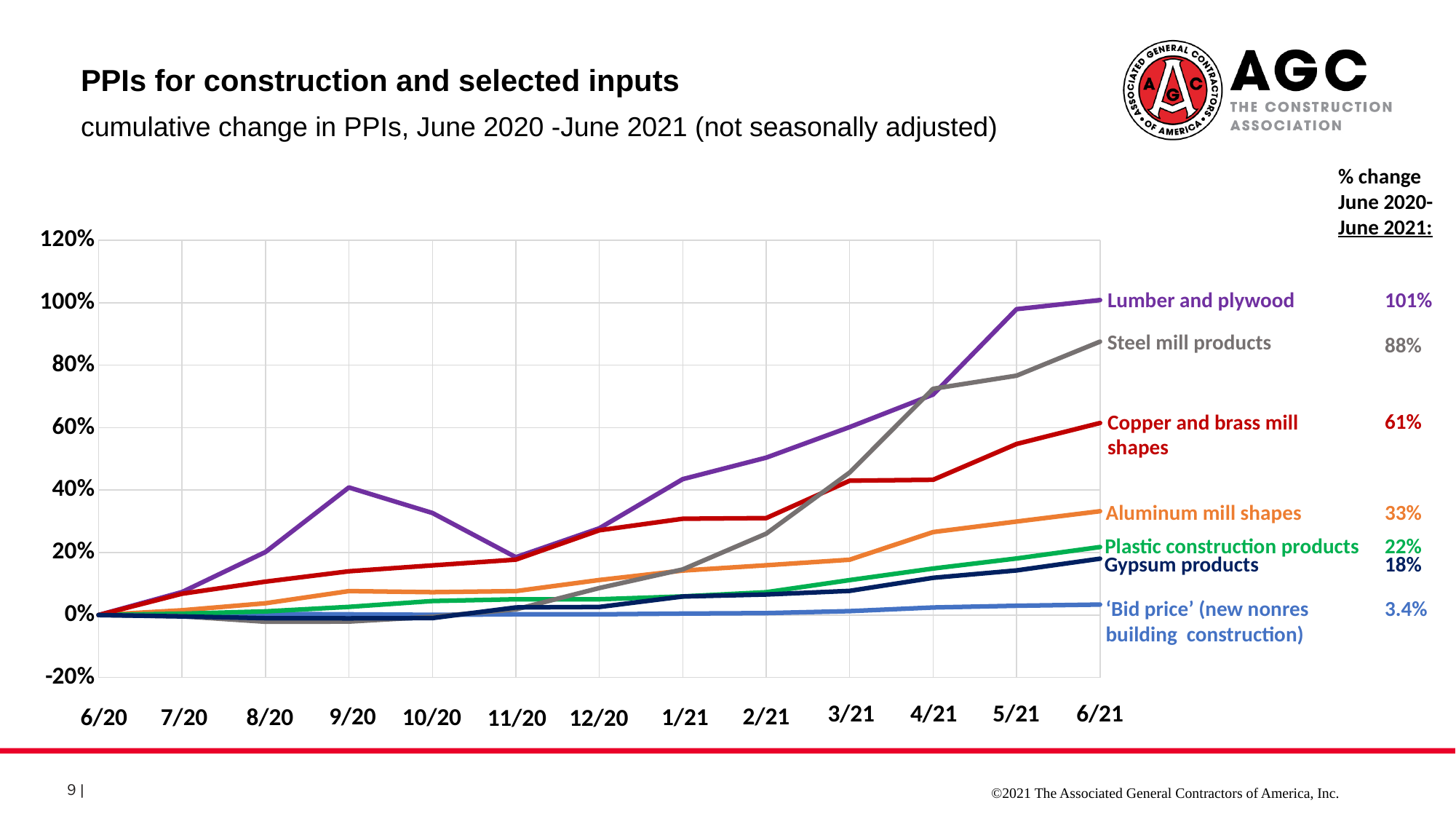

PPIs for construction and selected inputs
cumulative change in PPIs, June 2020 -June 2021 (not seasonally adjusted)

% change
June 2020-
June 2021:

### Chart

| Category | New nonres building construction | Lumber and plywood | Aluminum mill shapes | Plastic Construction Products  | Copper and brass mill shapes | Steel mill products | Gypsum |
|---|---|---|---|---|---|---|---|
| 43983 | 0.0 | 0.0 | 0.0 | 0.0 | 0.0 | 0.0 | 0.0 |
| 44013 | 0.006254886630179694 | 0.07370786516853935 | 0.01534828807556077 | 0.004355400696864111 | 0.0683510638297872 | -0.003856749311294703 | -0.004369538077403175 |
| 44044 | 0.003909304143862392 | 0.20179775280898865 | 0.037780401416765086 | 0.011759581881533176 | 0.10691489361702125 | -0.021487603305785155 | -0.009987515605493099 |
| 44075 | 0.002345582486317302 | 0.40853932584269653 | 0.07674144037780402 | 0.02613240418118467 | 0.14015957446808508 | -0.020936639118457362 | -0.010611735330836385 |
| 44105 | 0.000781860828772434 | 0.3267415730337078 | 0.07319952774498233 | 0.044860627177700396 | 0.15904255319148938 | -0.005509641873278237 | -0.009675405742821367 |
| 44136 | 0.002345582486317302 | 0.18516853932584265 | 0.07674144037780402 | 0.05052264808362367 | 0.17739361702127657 | 0.018181818181818243 | 0.024344569288389552 |
| 44166 | 0.002345582486317302 | 0.2777528089887641 | 0.11216056670602124 | 0.05052264808362367 | 0.2712765957446808 | 0.08650137741046826 | 0.025905118601747854 |
| 44197 | 0.004691164972634826 | 0.43505617977528094 | 0.14226682408500588 | 0.059668989547038406 | 0.30824468085106377 | 0.14600550964187328 | 0.05930087390761549 |
| 44228 | 0.006254886630179694 | 0.5038202247191013 | 0.15938606847697756 | 0.07317073170731712 | 0.3103723404255319 | 0.2606060606060607 | 0.06585518102372043 |
| 44256 | 0.01250977326035961 | 0.6017977528089886 | 0.1770956316410862 | 0.11193379790940775 | 0.43005319148936183 | 0.45619834710743806 | 0.07740324594257182 |
| 44287 | 0.024237685691946786 | 0.7060674157303372 | 0.26564344746162927 | 0.1489547038327527 | 0.4329787234042552 | 0.7245179063360881 | 0.11922596754057443 |
| 44317 | 0.02971071149335405 | 0.9793258426966291 | 0.2992916174734356 | 0.18118466898954702 | 0.5476063829787233 | 0.7663911845730029 | 0.14294631710362052 |
| 44348 | 0.03362001563721644 | 1.0085393258426965 | 0.33234946871310495 | 0.2177700348432057 | 0.6148936170212768 | 0.8754820936639117 | 0.18039950062421978 |
101%
Lumber and plywood
Steel mill products
88%
61%
Copper and brass mill shapes
33%
Aluminum mill shapes
22%
Plastic construction products
18%
Gypsum products
‘Bid price’ (new nonres building  construction)
3.4%
6/21
3/21
4/21
5/21
2/21
9/20
6/20
7/20
8/20
1/21
10/20
11/20
12/20
©2021 The Associated General Contractors of America, Inc.